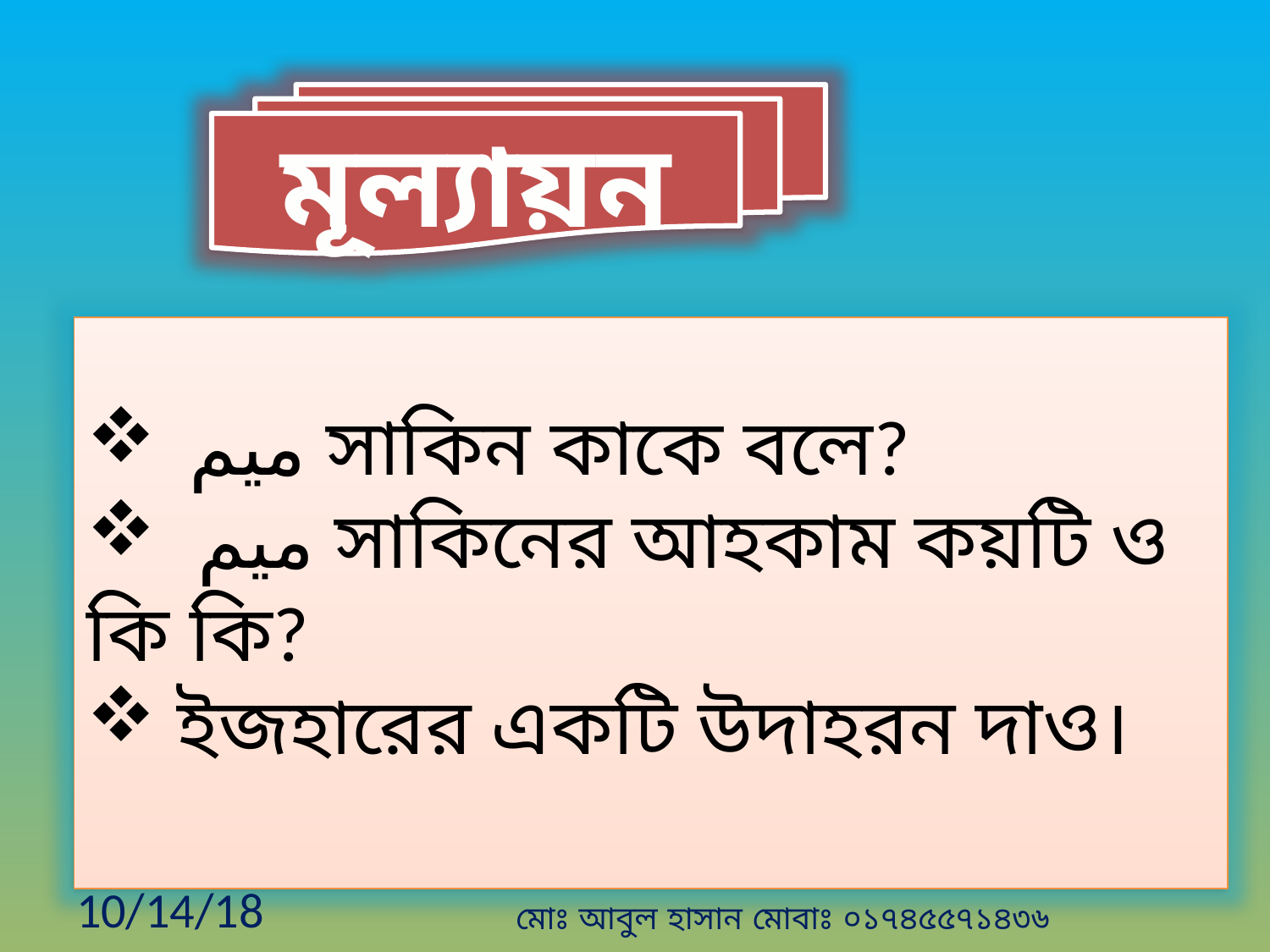

মূল্যায়ন
ميم সাকিন কাকে বলে?
  ميم সাকিনের আহকাম কয়টি ও কি কি?
 ইজহারের একটি উদাহরন দাও।

10/14/18
মোঃ আবুল হাসান মোবাঃ ০১৭৪৫৫৭১৪৩৬